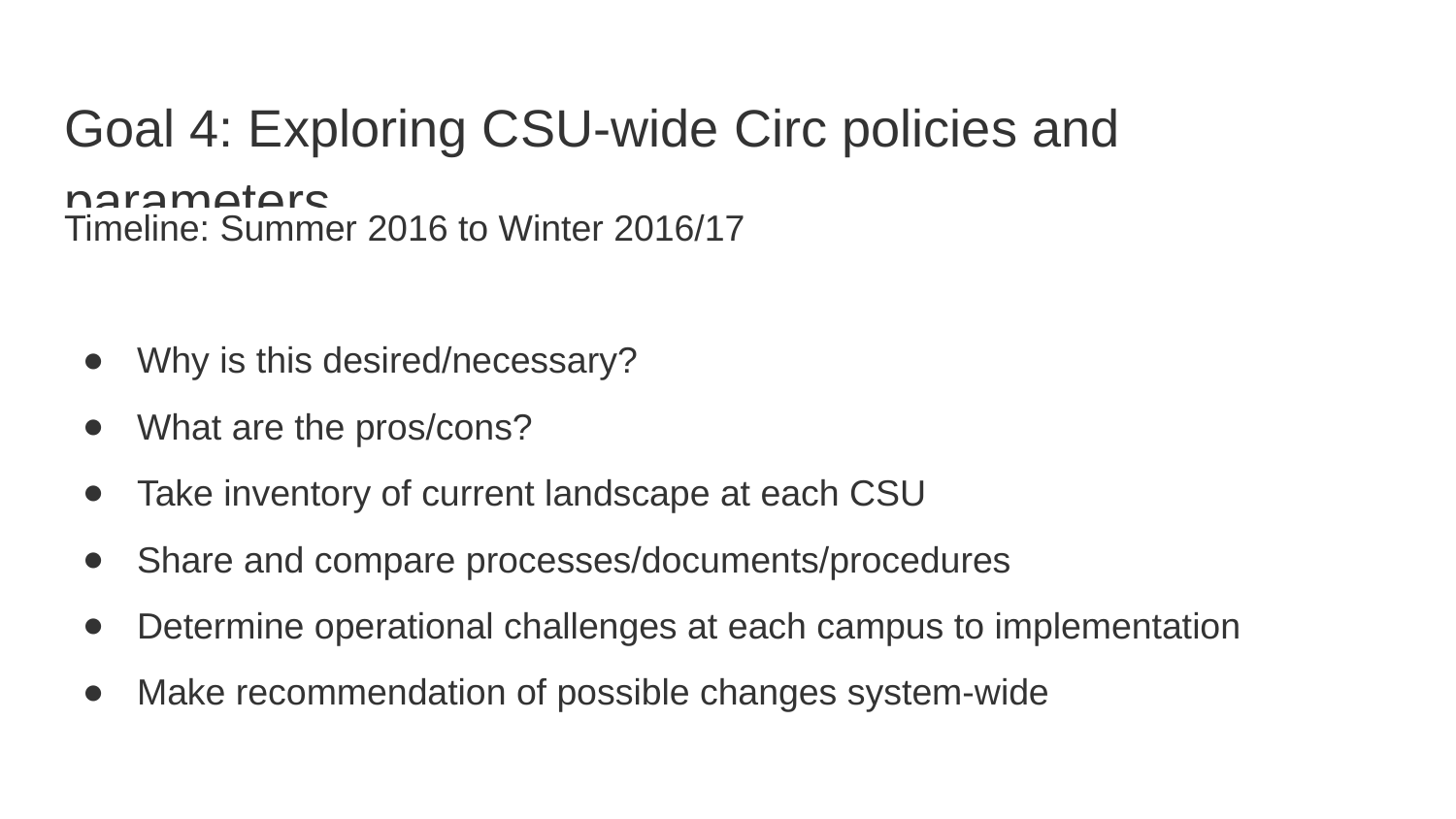

# Goal 4: Exploring CSU-wide Circ policies and parameters
Timeline: Summer 2016 to Winter 2016/17

Why is this desired/necessary?
What are the pros/cons?
Take inventory of current landscape at each CSU
Share and compare processes/documents/procedures
Determine operational challenges at each campus to implementation
Make recommendation of possible changes system-wide